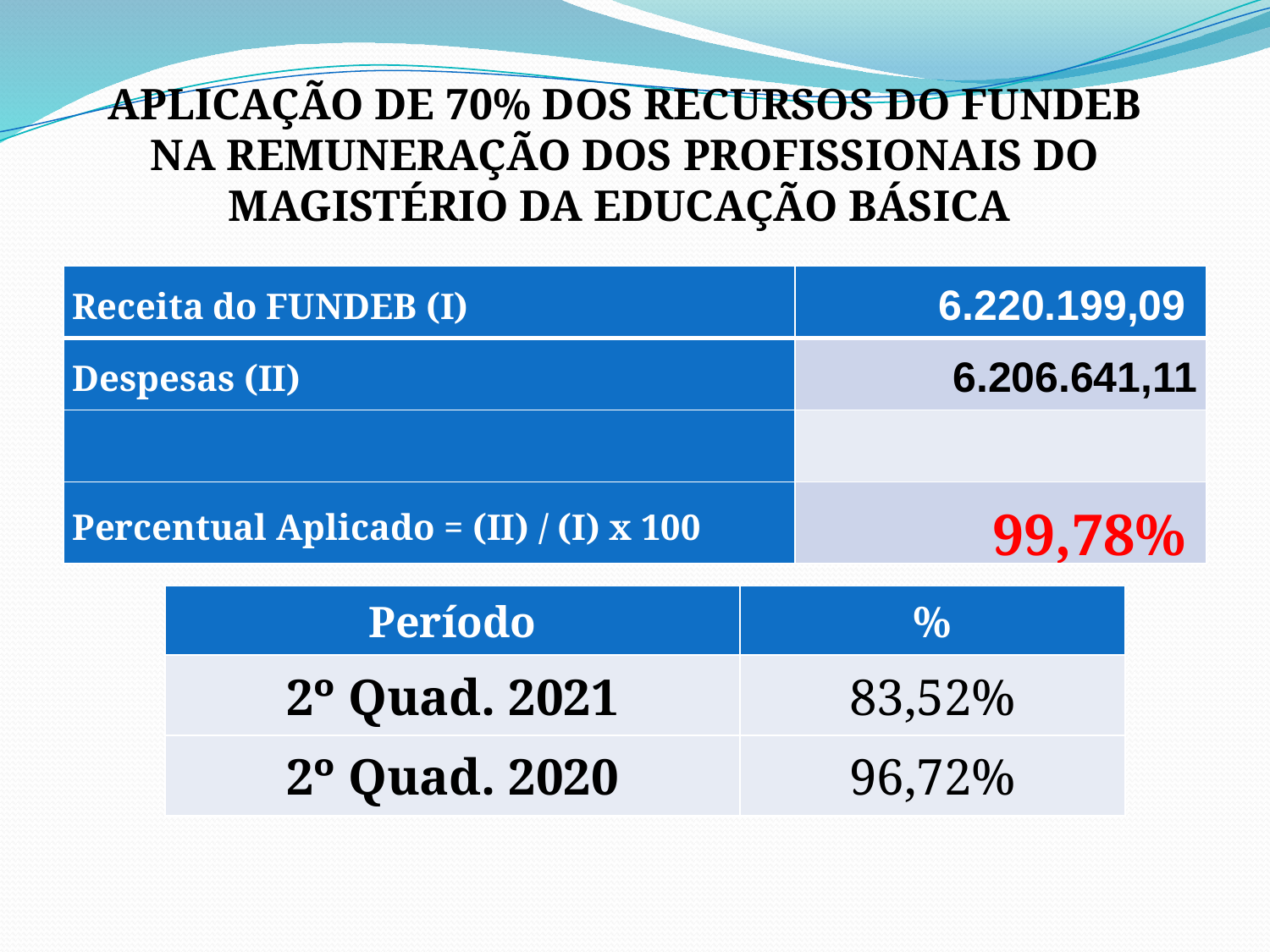

APLICAÇÃO DE 70% DOS RECURSOS DO FUNDEB NA REMUNERAÇÃO DOS PROFISSIONAIS DO MAGISTÉRIO DA EDUCAÇÃO BÁSICA
| Receita do FUNDEB (I) | 6.220.199,09 |
| --- | --- |
| Despesas (II) | 6.206.641,11 |
|  |  |
| Percentual Aplicado = (II) / (I) x 100 | 99,78% |
| Período | % |
| --- | --- |
| 2º Quad. 2021 | 83,52% |
| 2º Quad. 2020 | 96,72% |